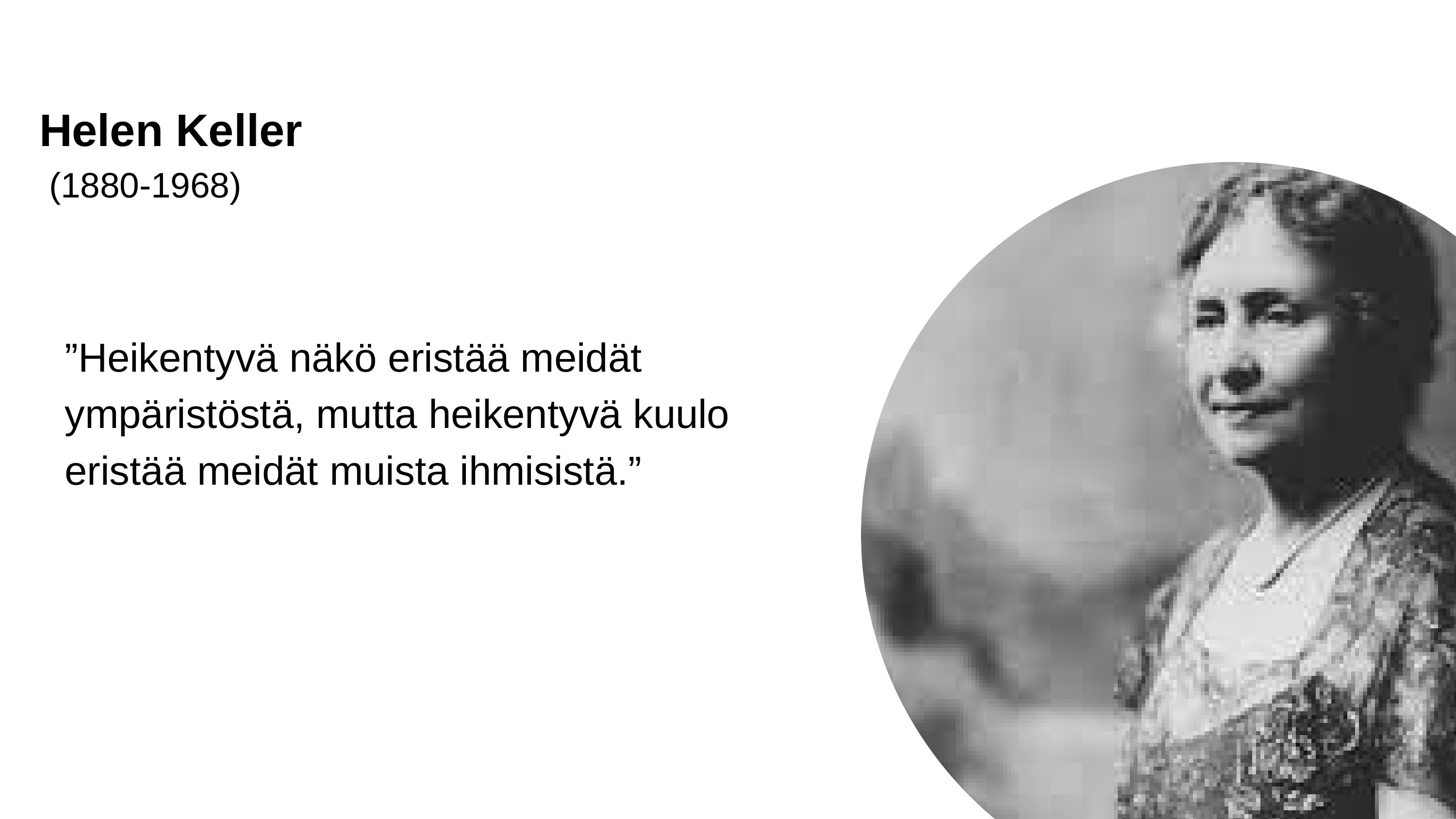

Helen Keller
 (1880-1968)

”Heikentyvä näkö eristää meidät ympäristöstä, mutta heikentyvä kuulo eristää meidät muista ihmisistä.”​